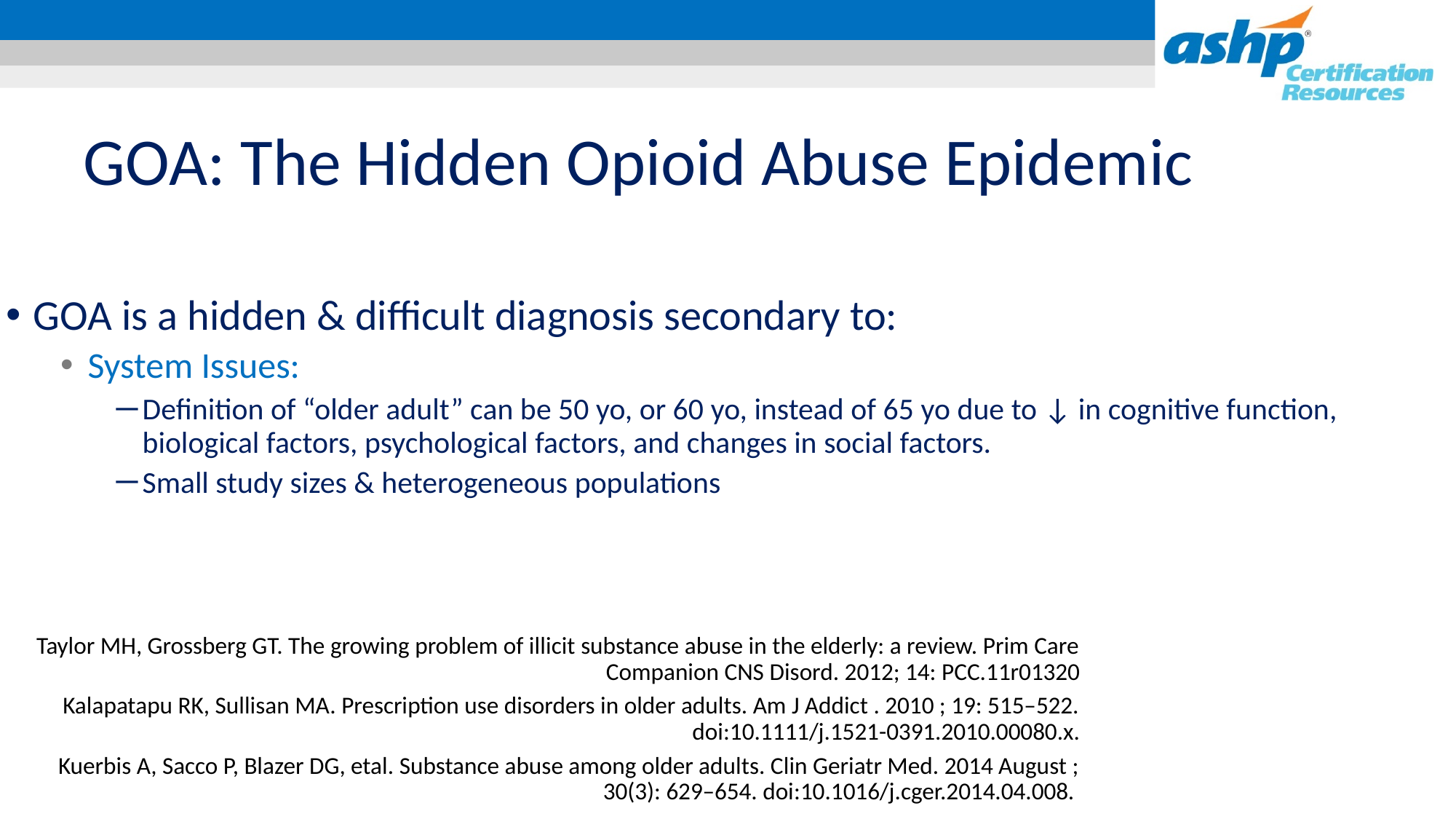

# GOA: The Hidden Opioid Abuse Epidemic
GOA is a hidden & difficult diagnosis secondary to:
System Issues:
Definition of “older adult” can be 50 yo, or 60 yo, instead of 65 yo due to ↓ in cognitive function, biological factors, psychological factors, and changes in social factors.
Small study sizes & heterogeneous populations

Taylor MH, Grossberg GT. The growing problem of illicit substance abuse in the elderly: a review. Prim Care Companion CNS Disord. 2012; 14: PCC.11r01320
Kalapatapu RK, Sullisan MA. Prescription use disorders in older adults. Am J Addict . 2010 ; 19: 515–522. doi:10.1111/j.1521-0391.2010.00080.x.
Kuerbis A, Sacco P, Blazer DG, etal. Substance abuse among older adults. Clin Geriatr Med. 2014 August ; 30(3): 629–654. doi:10.1016/j.cger.2014.04.008.